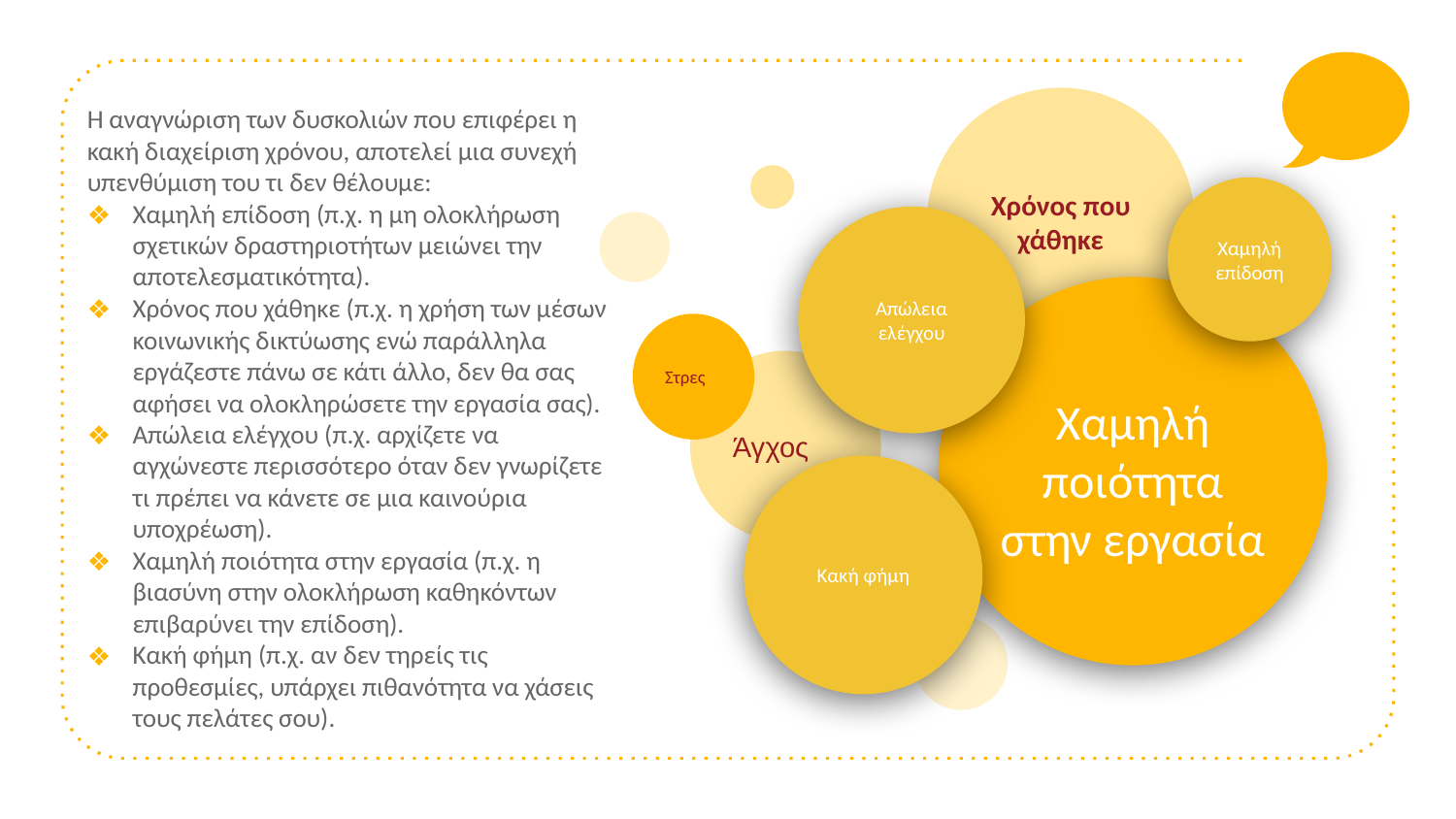

Η αναγνώριση των δυσκολιών που επιφέρει η κακή διαχείριση χρόνου, αποτελεί μια συνεχή υπενθύμιση του τι δεν θέλουμε:
Χαμηλή επίδοση (π.χ. η μη ολοκλήρωση σχετικών δραστηριοτήτων μειώνει την αποτελεσματικότητα).
Χρόνος που χάθηκε (π.χ. η χρήση των μέσων κοινωνικής δικτύωσης ενώ παράλληλα εργάζεστε πάνω σε κάτι άλλο, δεν θα σας αφήσει να ολοκληρώσετε την εργασία σας).
Απώλεια ελέγχου (π.χ. αρχίζετε να αγχώνεστε περισσότερο όταν δεν γνωρίζετε τι πρέπει να κάνετε σε μια καινούρια υποχρέωση).
Χαμηλή ποιότητα στην εργασία (π.χ. η βιασύνη στην ολοκλήρωση καθηκόντων επιβαρύνει την επίδοση).
Κακή φήμη (π.χ. αν δεν τηρείς τις προθεσμίες, υπάρχει πιθανότητα να χάσεις τους πελάτες σου).

Χρόνος που χάθηκε

Στρες
Άγχος

Χαμηλή επίδοση

Απώλεια ελέγχου

Χαμηλή ποιότητα στην εργασία

Κακή φήμη